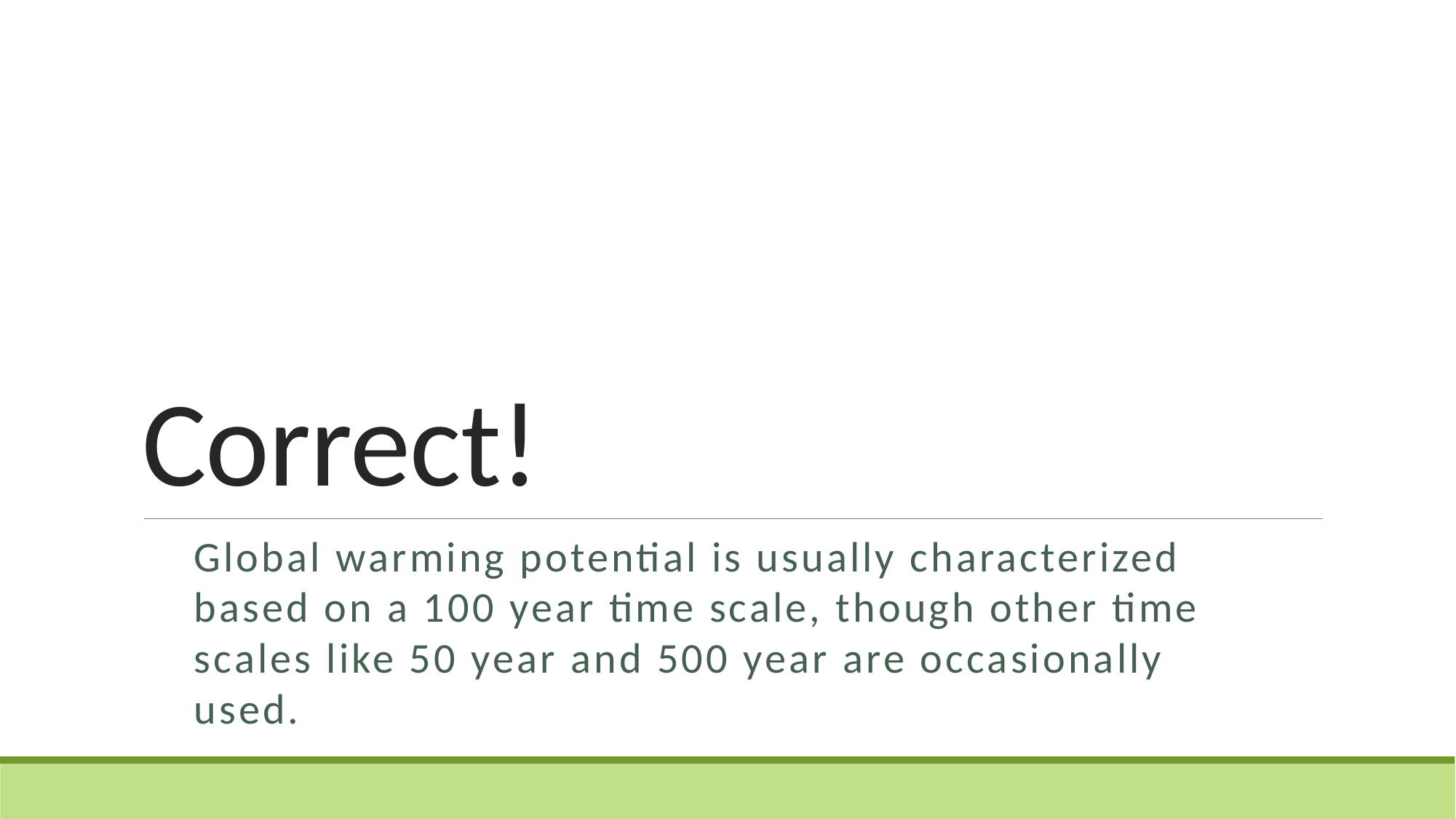

# Correct!
Global warming potential is usually characterized based on a 100 year time scale, though other time scales like 50 year and 500 year are occasionally used.